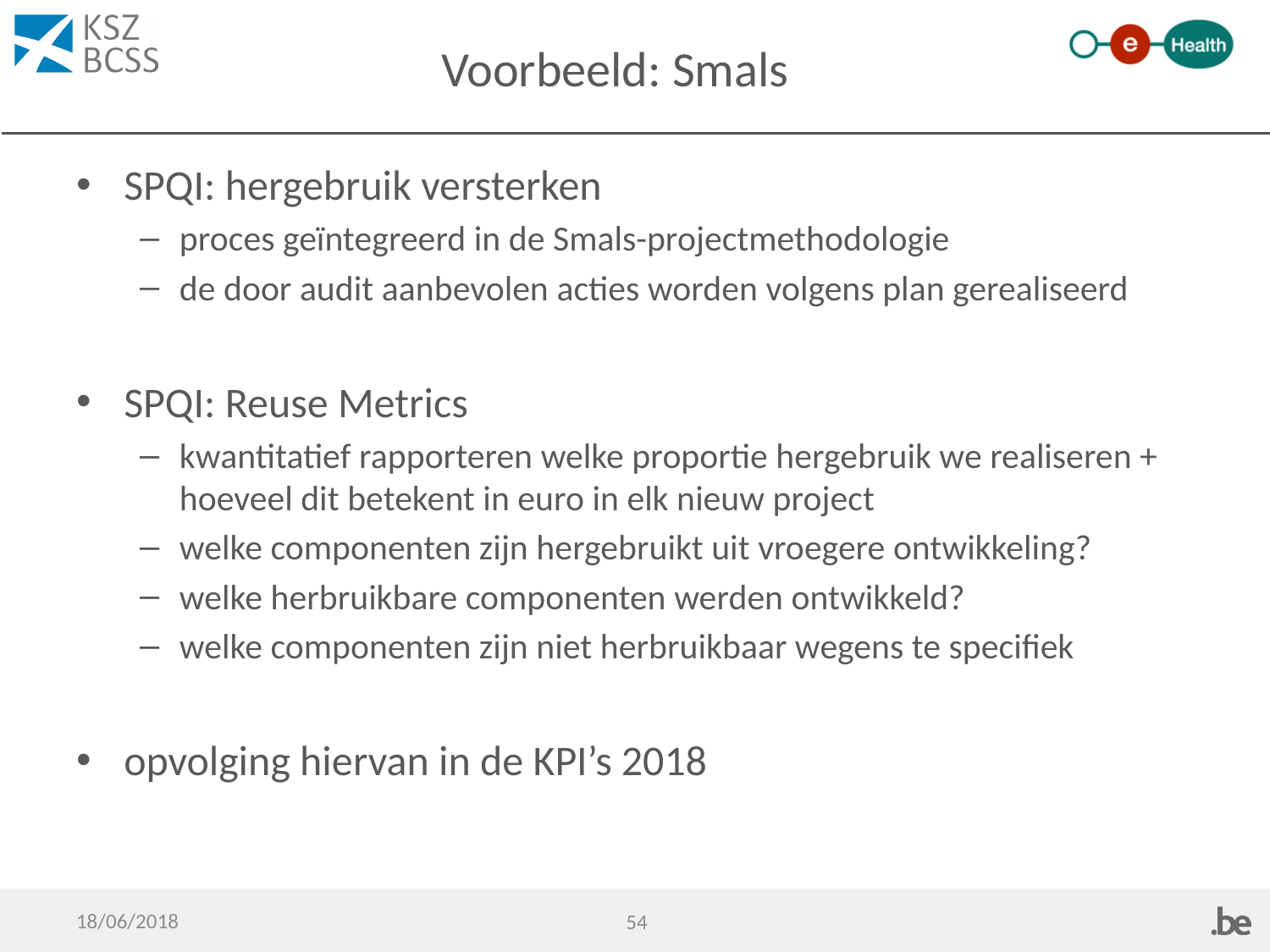

# Voorbeeld: Smals
SPQI: hergebruik versterken
proces geïntegreerd in de Smals-projectmethodologie
de door audit aanbevolen acties worden volgens plan gerealiseerd

SPQI: Reuse Metrics
kwantitatief rapporteren welke proportie hergebruik we realiseren + hoeveel dit betekent in euro in elk nieuw project
welke componenten zijn hergebruikt uit vroegere ontwikkeling?
welke herbruikbare componenten werden ontwikkeld?
welke componenten zijn niet herbruikbaar wegens te specifiek

opvolging hiervan in de KPI’s 2018
18/06/2018
54